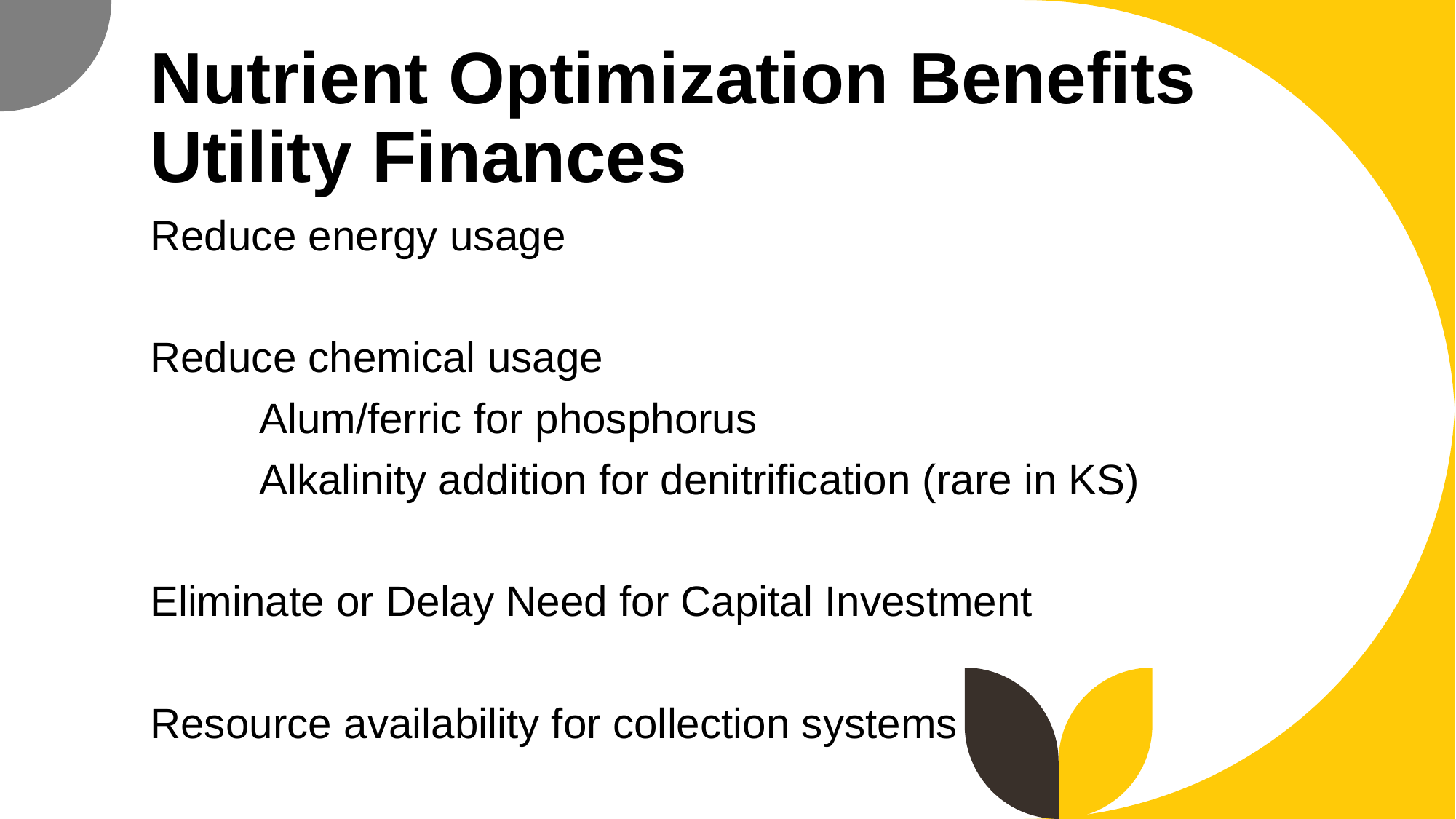

# Nutrient Optimization Benefits Utility Finances
Reduce energy usage

Reduce chemical usage
	Alum/ferric for phosphorus
	Alkalinity addition for denitrification (rare in KS)

Eliminate or Delay Need for Capital Investment

Resource availability for collection systems